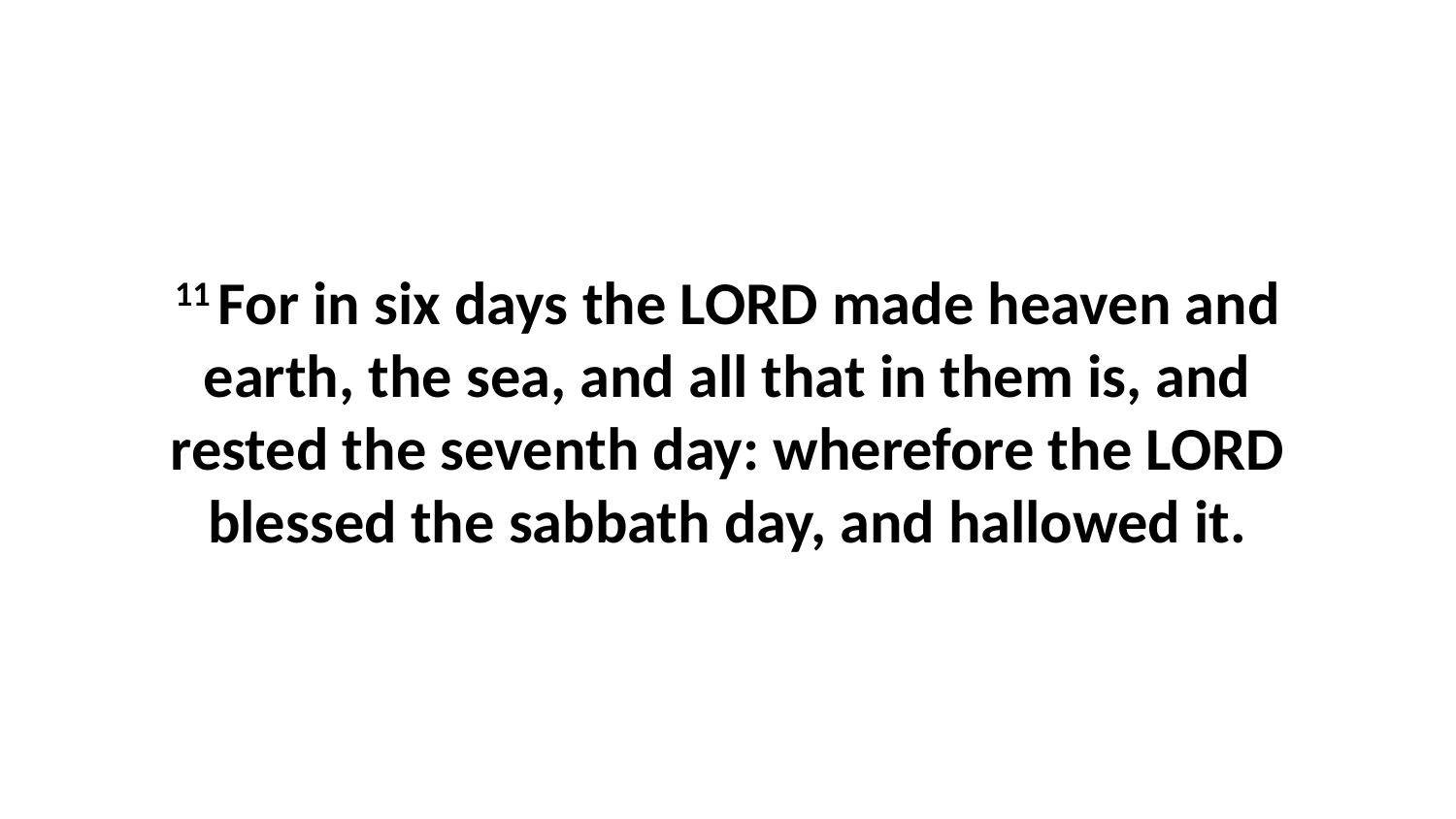

11 For in six days the LORD made heaven and earth, the sea, and all that in them is, and rested the seventh day: wherefore the LORD blessed the sabbath day, and hallowed it.